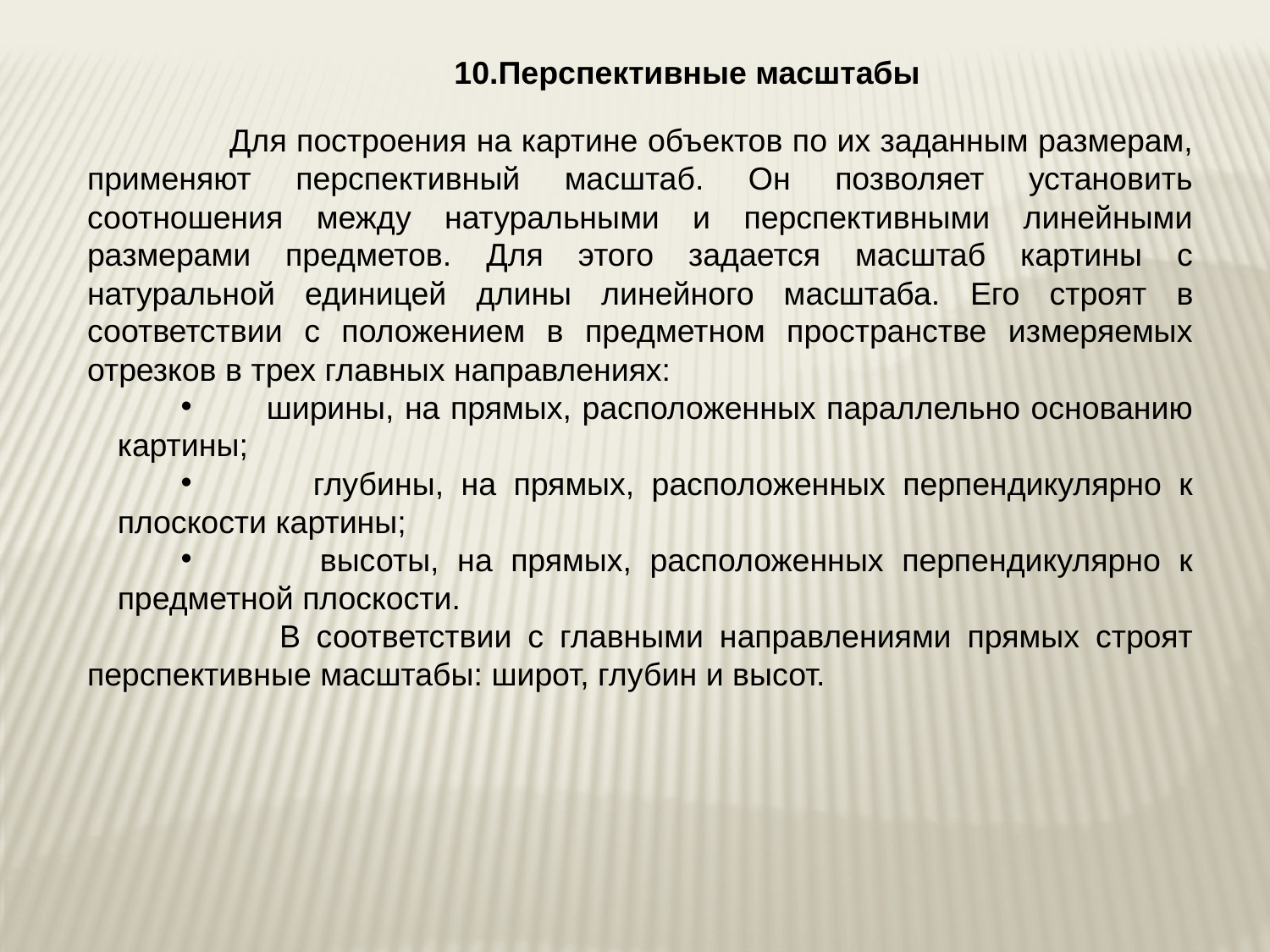

Перспективные масштабы

        Для построения на картине объектов по их заданным размерам, применяют перспективный масштаб. Он позволяет установить соотношения между натуральными и перспективными линейными размерами предметов. Для этого задается масштаб картины с натуральной единицей длины линейного масштаба. Его строят в соответствии с положением в предметном пространстве измеряемых отрезков в трех главных направлениях:
       ширины, на прямых, расположенных параллельно основанию картины;
       глубины, на прямых, расположенных перпендикулярно к плоскости картины;
       высоты, на прямых, расположенных перпендикулярно к предметной плоскости.
        В соответствии с главными направлениями прямых строят перспективные масштабы: широт, глубин и высот.